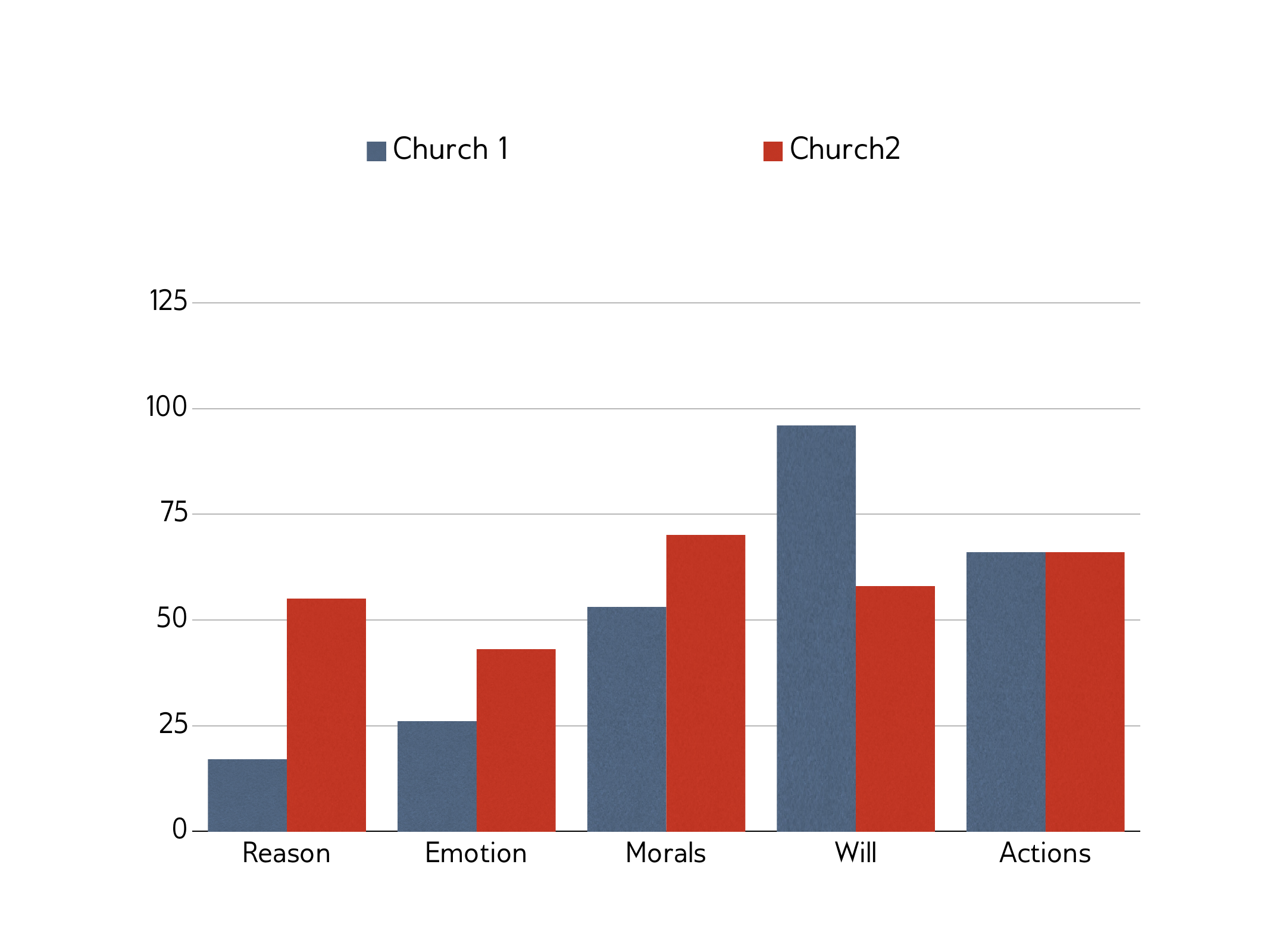

### Chart

| Category | Church 1 | Church2 |
|---|---|---|
| Reason | 17.0 | 55.0 |
| Emotion | 26.0 | 43.0 |
| Morals | 53.0 | 70.0 |
| Will | 96.0 | 58.0 |
| Actions | 66.0 | 66.0 |